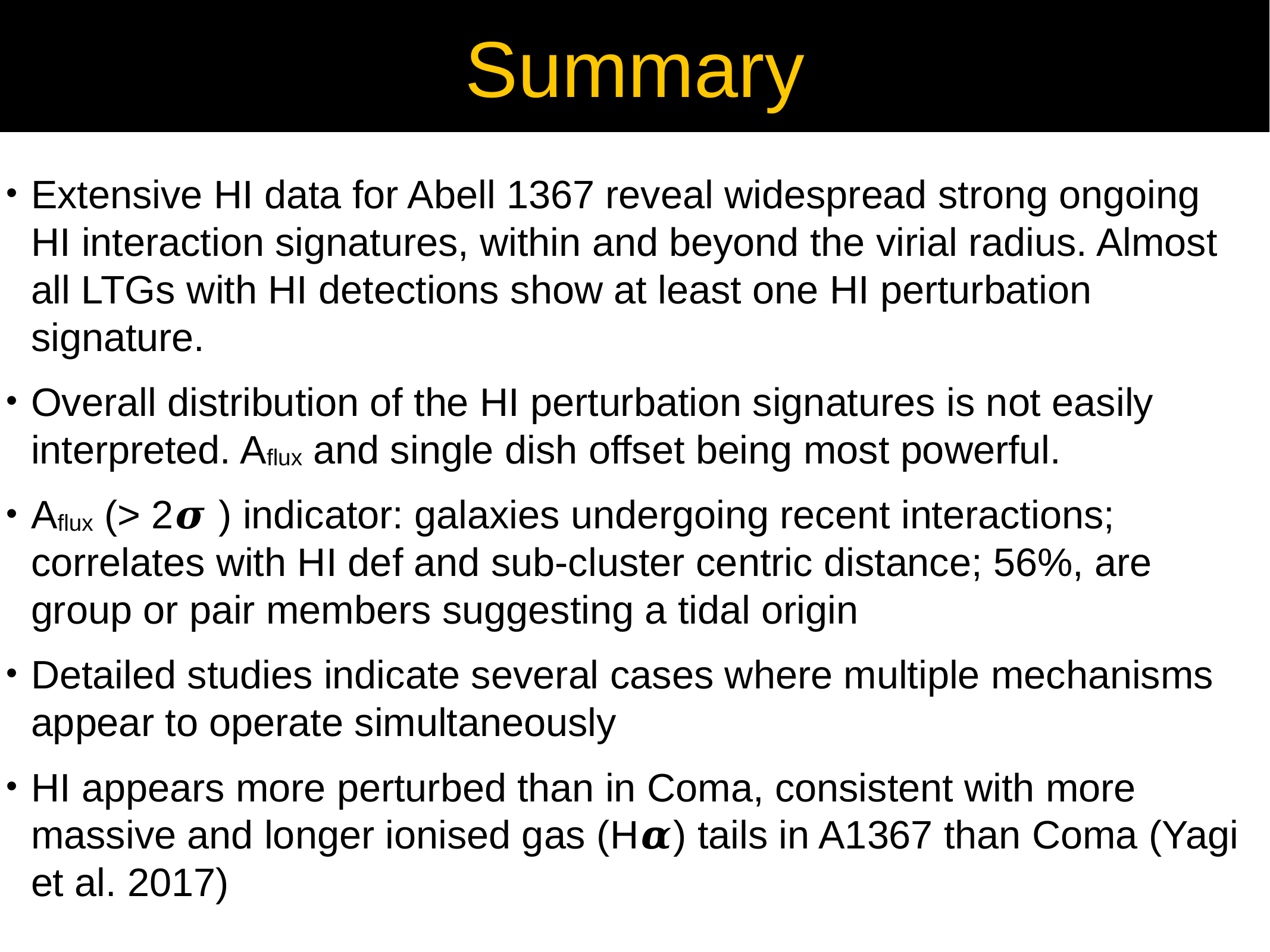

Summary
Extensive HI data for Abell 1367 reveal widespread strong ongoing HI interaction signatures, within and beyond the virial radius. Almost all LTGs with HI detections show at least one HI perturbation signature.
Overall distribution of the HI perturbation signatures is not easily interpreted. Aflux and single dish offset being most powerful.
Aflux (> 2𝝈 ) indicator: galaxies undergoing recent interactions; correlates with HI def and sub-cluster centric distance; 56%, are group or pair members suggesting a tidal origin
Detailed studies indicate several cases where multiple mechanisms appear to operate simultaneously
HI appears more perturbed than in Coma, consistent with more massive and longer ionised gas (H𝜶) tails in A1367 than Coma (Yagi et al. 2017)